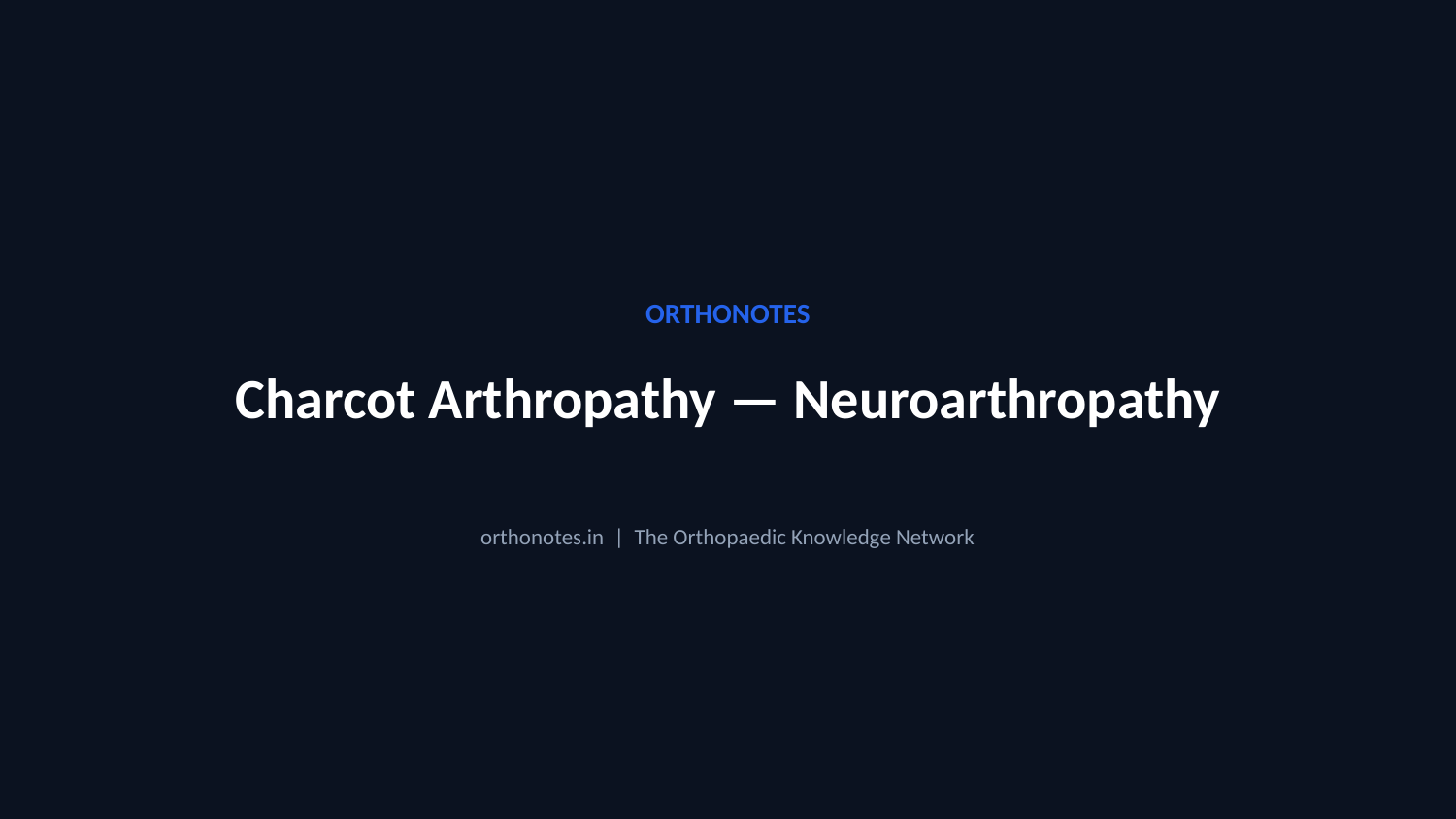

ORTHONOTES
Charcot Arthropathy — Neuroarthropathy
orthonotes.in  |  The Orthopaedic Knowledge Network